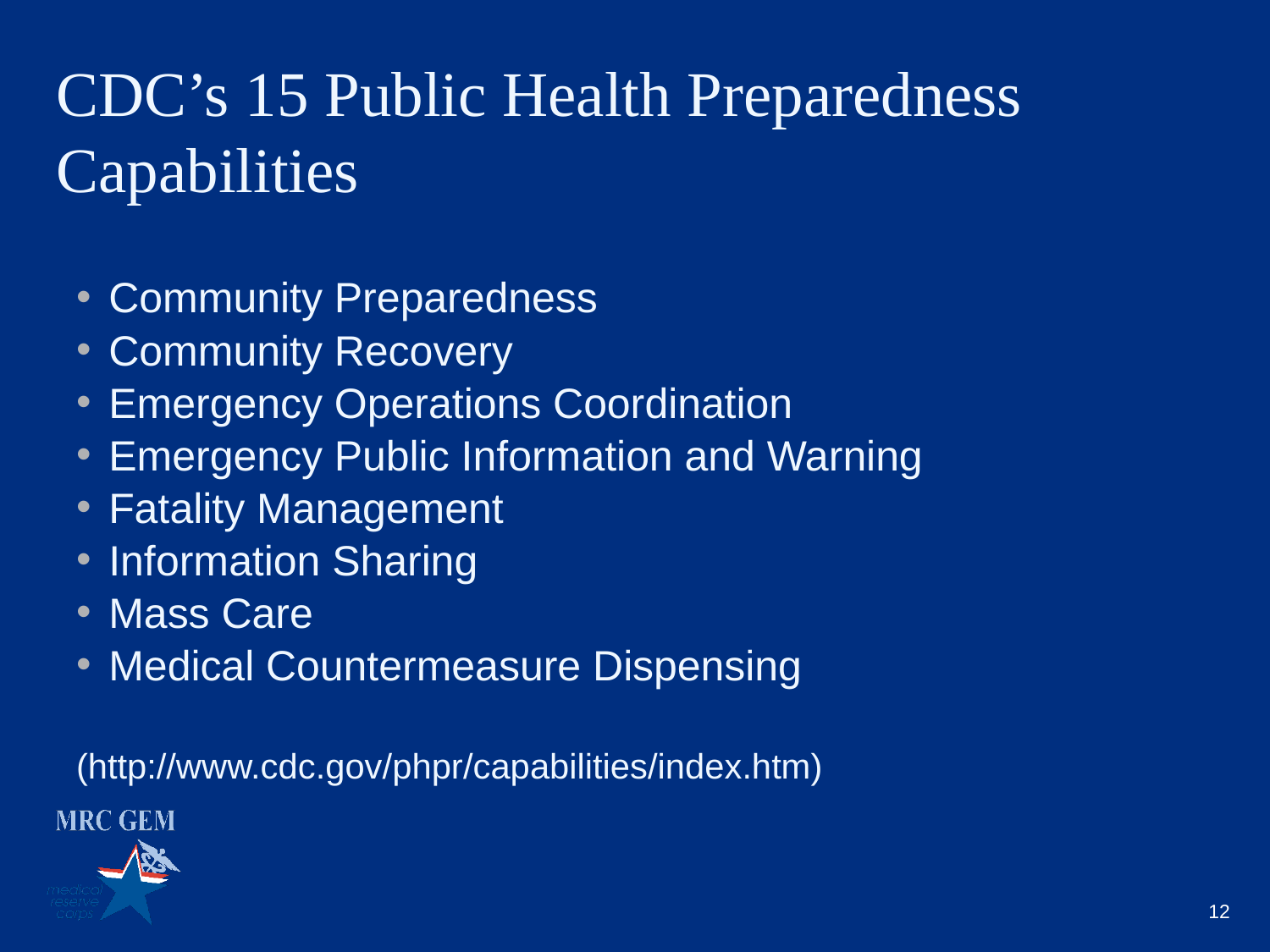

# CDC’s 15 Public Health Preparedness Capabilities
Community Preparedness
Community Recovery
Emergency Operations Coordination
Emergency Public Information and Warning
Fatality Management
Information Sharing
Mass Care
Medical Countermeasure Dispensing

(http://www.cdc.gov/phpr/capabilities/index.htm)
12